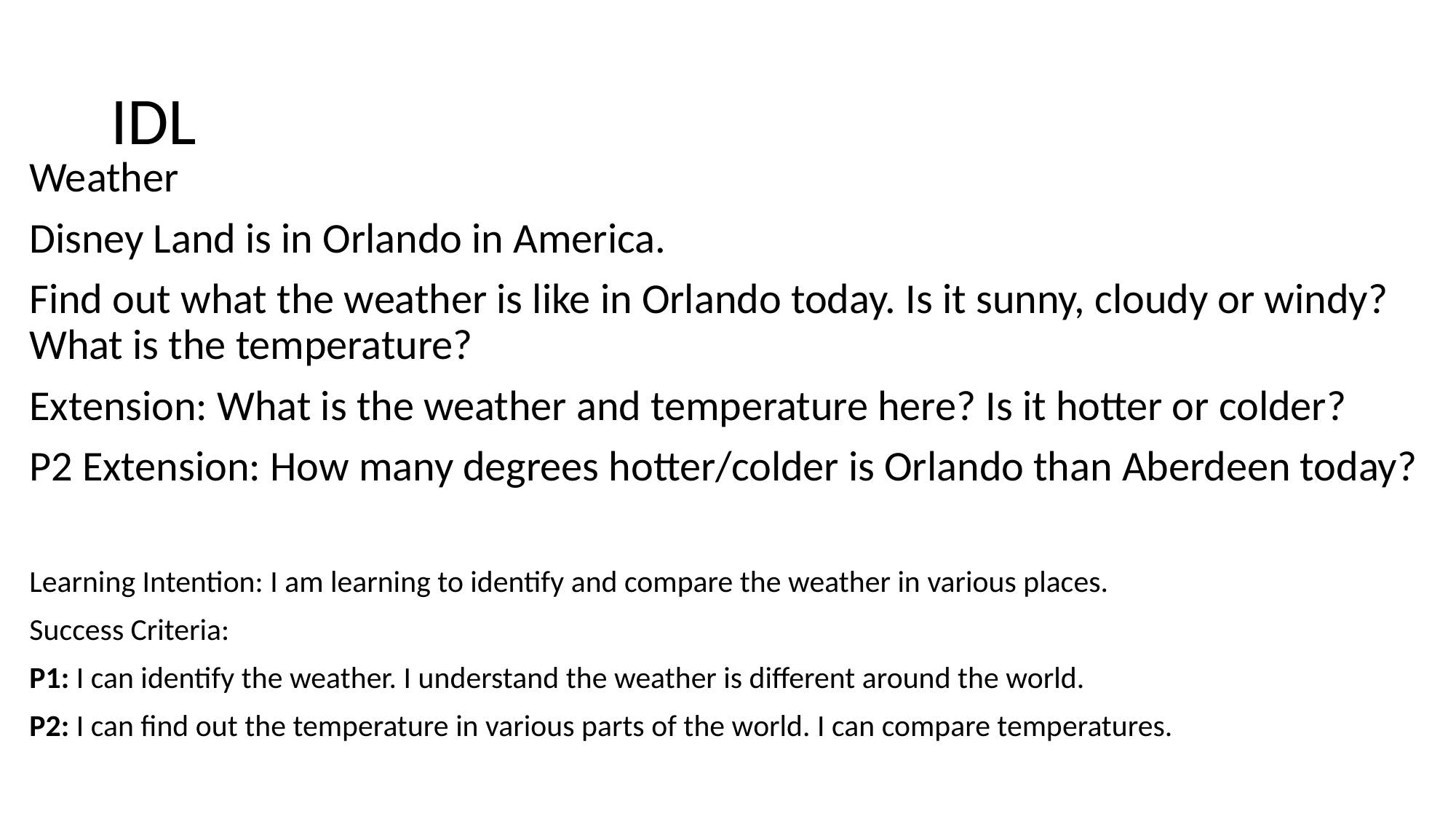

# IDL
Weather
Disney Land is in Orlando in America.
Find out what the weather is like in Orlando today. Is it sunny, cloudy or windy? What is the temperature?
Extension: What is the weather and temperature here? Is it hotter or colder?
P2 Extension: How many degrees hotter/colder is Orlando than Aberdeen today?

Learning Intention: I am learning to identify and compare the weather in various places.
Success Criteria:
P1: I can identify the weather. I understand the weather is different around the world.
P2: I can find out the temperature in various parts of the world. I can compare temperatures.